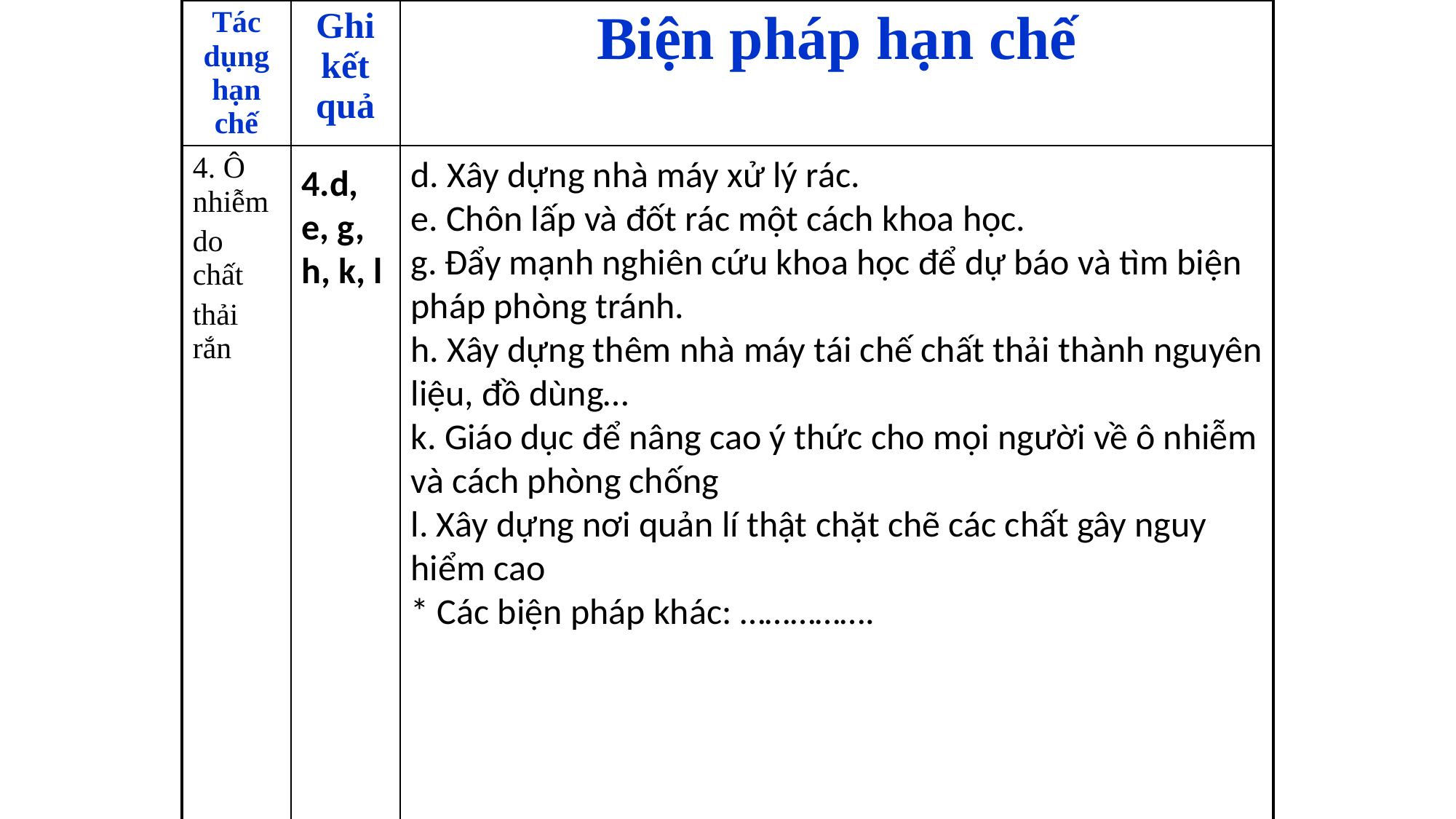

| Tác dụng hạn chế | Ghi kết quả | Biện pháp hạn chế |
| --- | --- | --- |
| 4. Ô nhiễm do chất thải rắn |  |  |

d. Xây dựng nhà máy xử lý rác.
e. Chôn lấp và đốt rác một cách khoa học.
g. Đẩy mạnh nghiên cứu khoa học để dự báo và tìm biện pháp phòng tránh.
h. Xây dựng thêm nhà máy tái chế chất thải thành nguyên liệu, đồ dùng…
k. Giáo dục để nâng cao ý thức cho mọi người về ô nhiễm và cách phòng chống
l. Xây dựng nơi quản lí thật chặt chẽ các chất gây nguy hiểm cao
* Các biện pháp khác: …………….
4.d, e, g, h, k, l